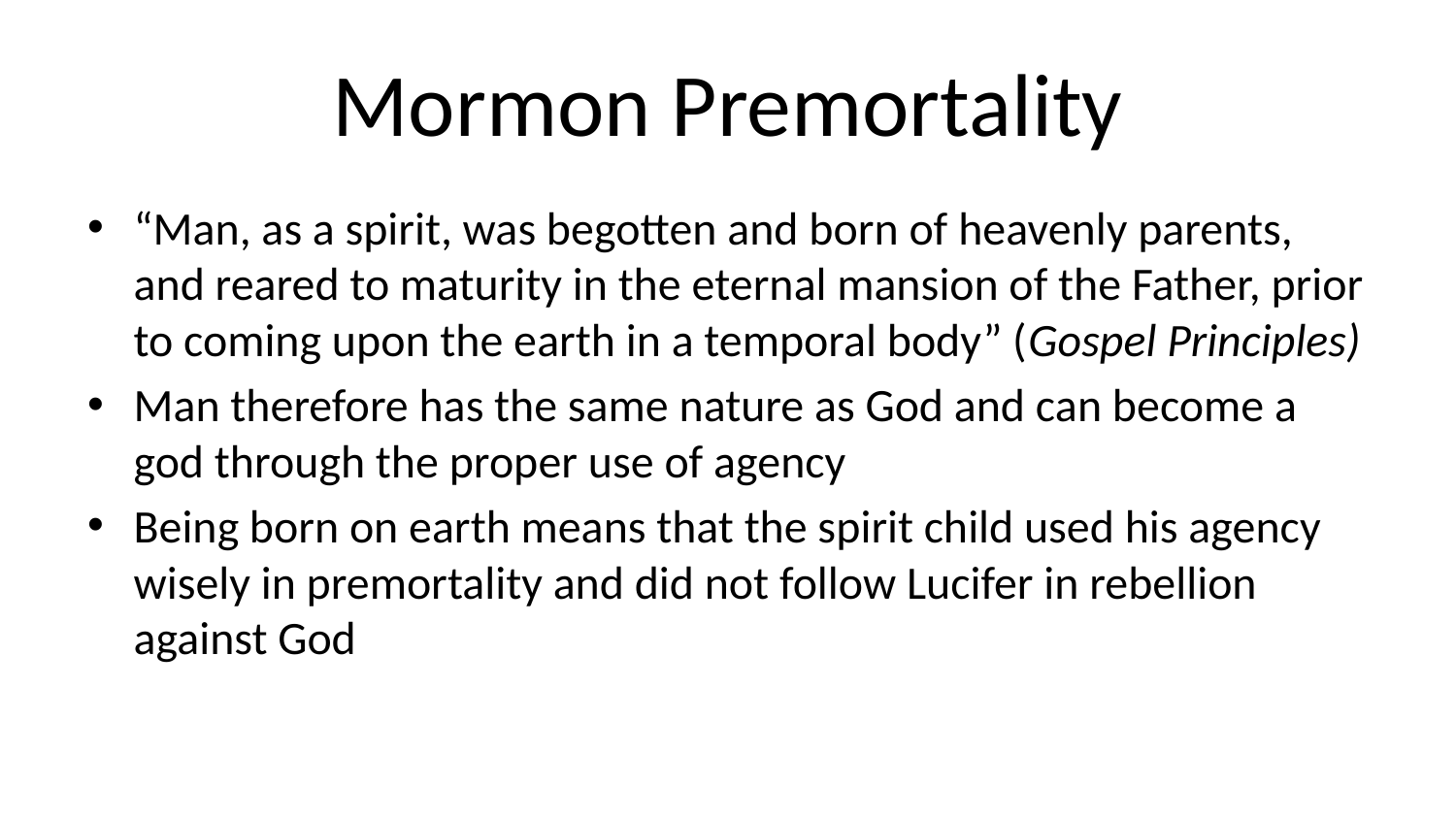

# Mormon Premortality
“Man, as a spirit, was begotten and born of heavenly parents, and reared to maturity in the eternal mansion of the Father, prior to coming upon the earth in a temporal body” (Gospel Principles)
Man therefore has the same nature as God and can become a god through the proper use of agency
Being born on earth means that the spirit child used his agency wisely in premortality and did not follow Lucifer in rebellion against God